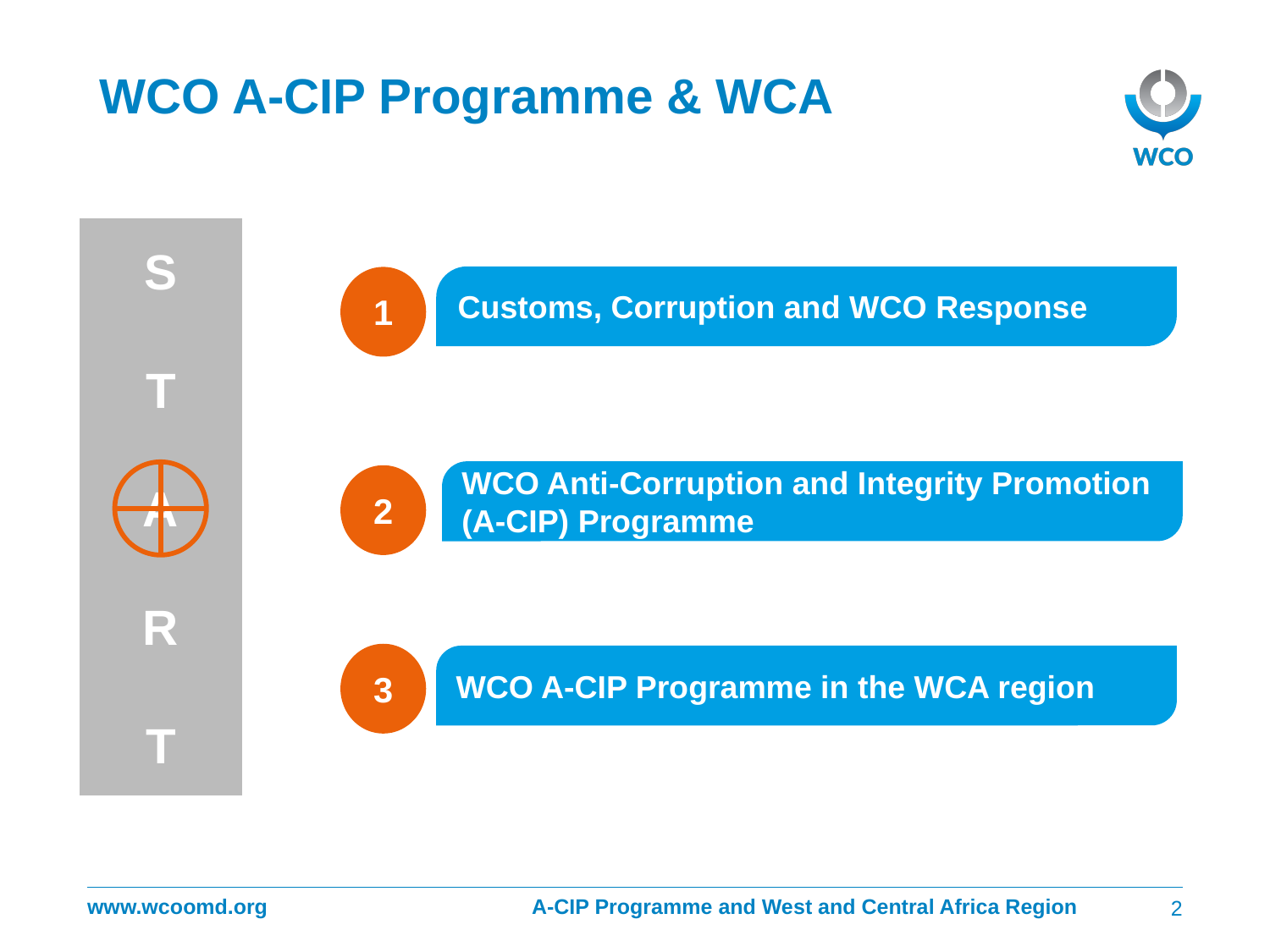

# WCO A-CIP Programme & WCA
S

T

A

R

T
Customs, Corruption and WCO Response
1
WCO Anti-Corruption and Integrity Promotion (A-CIP) Programme

2
3
WCO A-CIP Programme in the WCA region
A-CIP Programme and West and Central Africa Region
2